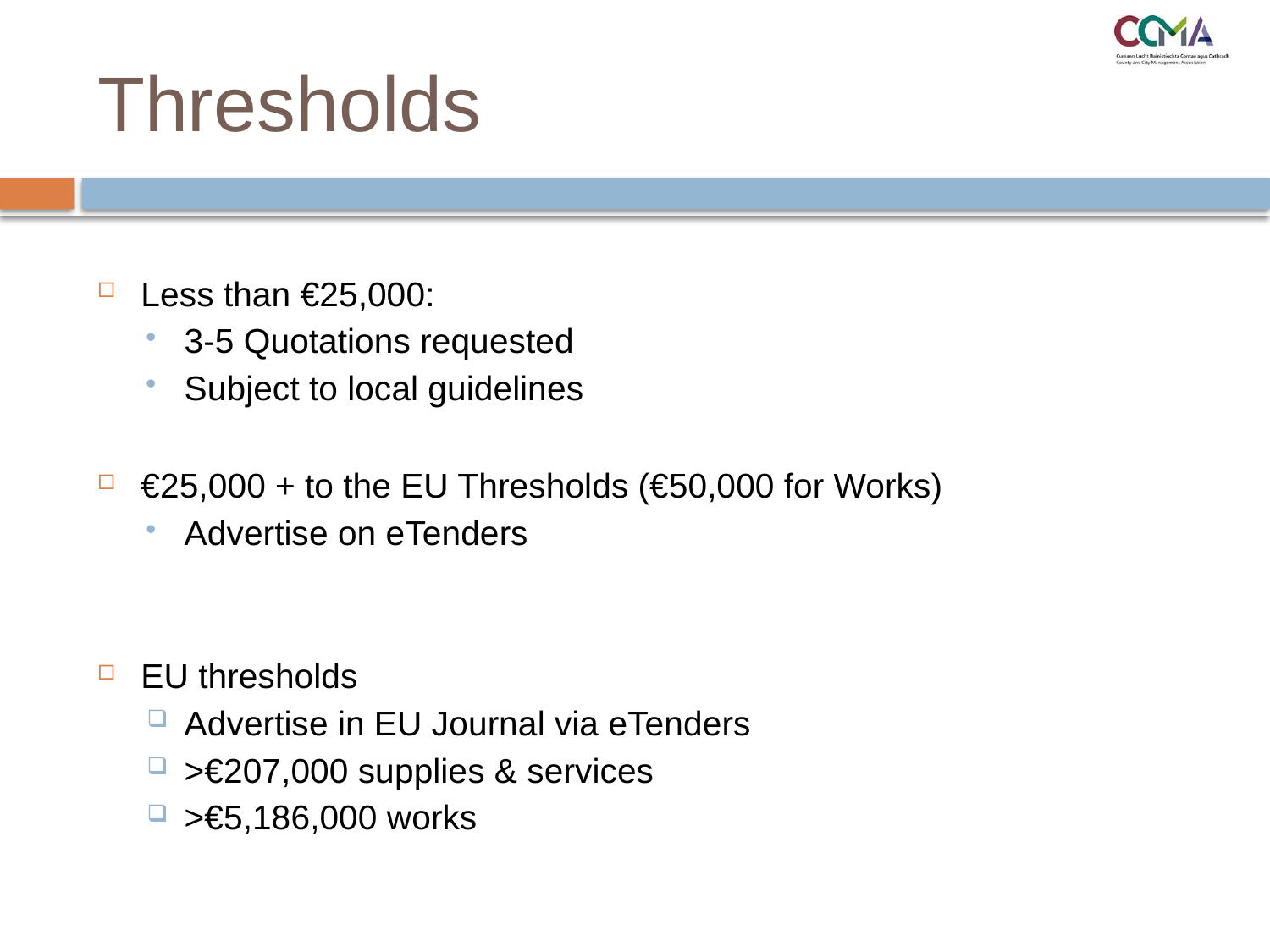

# Thresholds

Less than €25,000:
3-5 Quotations requested
Subject to local guidelines

€25,000 + to the EU Thresholds (€50,000 for Works)
Advertise on eTenders

EU thresholds
Advertise in EU Journal via eTenders
>€207,000 supplies & services
>€5,186,000 works